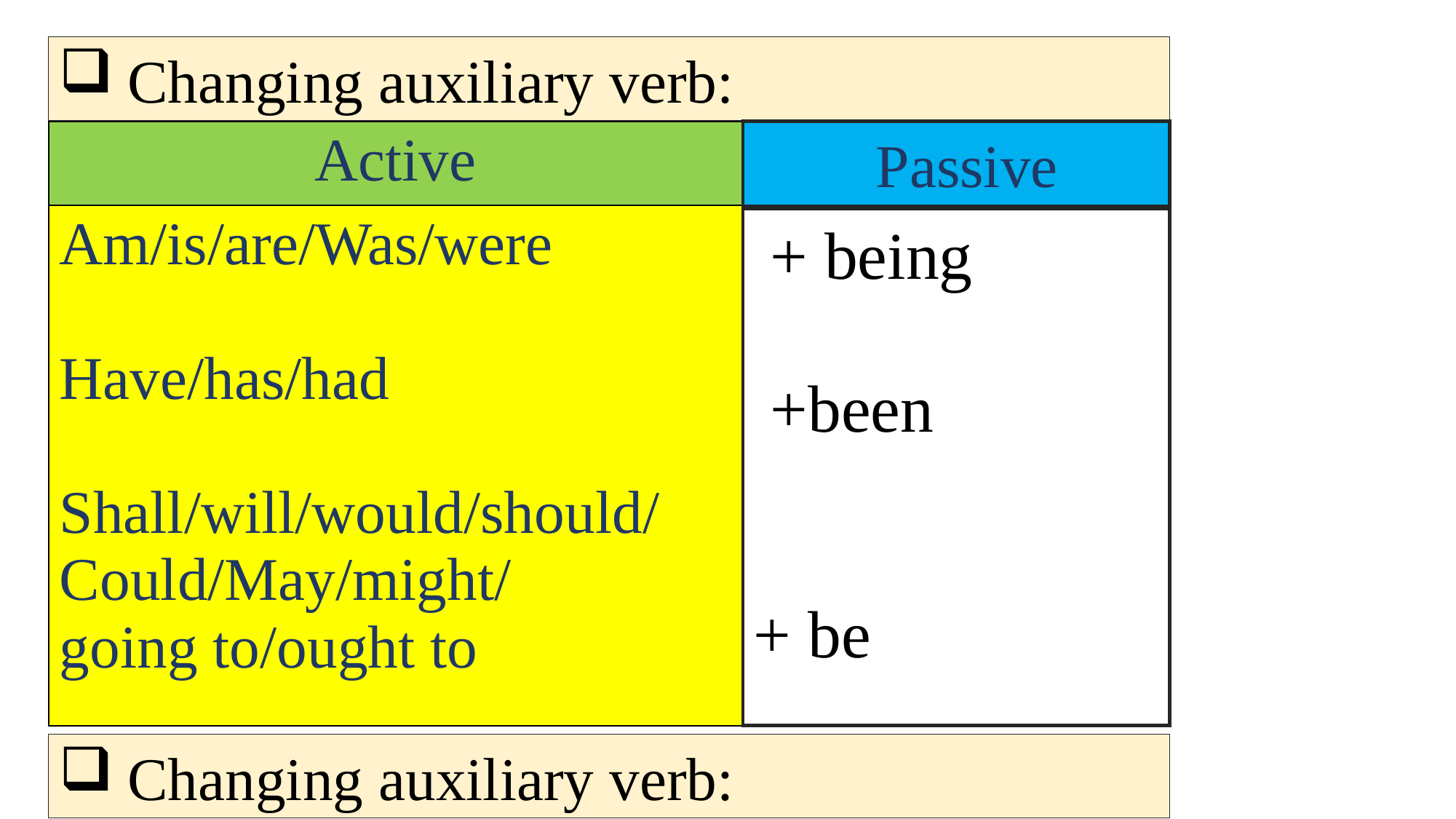

Changing auxiliary verb:
| Active |
| --- |
| Am/is/are/Was/were Have/has/had Shall/will/would/should/ Could/May/might/ going to/ought to |

        Passive
 + being

 +been

+ be

Changing auxiliary verb: